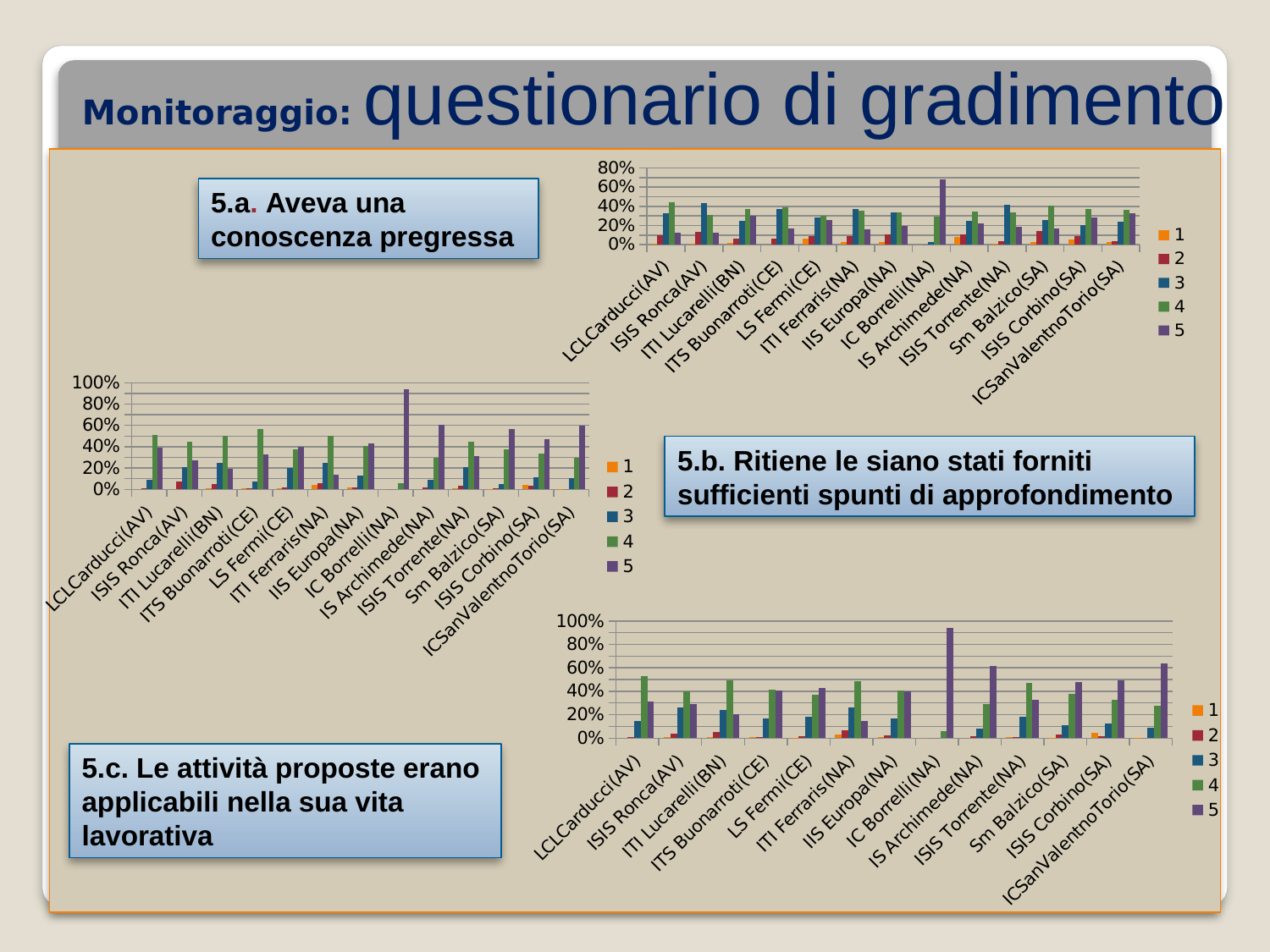

Monitoraggio: questionario di gradimento

### Chart

| Category | 1 | 2 | 3 | 4 | 5 |
|---|---|---|---|---|---|
| LCLCarducci(AV) | 0.010000000000000005 | 0.1 | 0.33000000000000046 | 0.44 | 0.12000000000000002 |
| ISIS Ronca(AV) | 0.010000000000000005 | 0.13 | 0.4300000000000003 | 0.31000000000000033 | 0.12000000000000002 |
| ITI Lucarelli(BN) | 0.01644736842105263 | 0.0625 | 0.24342105263157893 | 0.37500000000000033 | 0.3026315789473684 |
| ITS Buonarroti(CE) | 0.0 | 0.058750000000000004 | 0.3751250000000003 | 0.3935833333333337 | 0.17025 |
| LS Fermi(CE) | 0.06256717115412776 | 0.09263439861265974 | 0.2851860015990457 | 0.30279269844487267 | 0.25681973018929577 |
| ITI Ferraris(NA) | 0.025 | 0.08500000000000005 | 0.37000000000000033 | 0.3550000000000003 | 0.16 |
| IIS Europa(NA) | 0.022727272727272783 | 0.10984848484848486 | 0.3390151515151518 | 0.3371212121212123 | 0.19128787878787878 |
| IC Borrelli(NA) | 0.0 | 0.0 | 0.03030303030303031 | 0.28956228956229 | 0.6801346801346807 |
| IS Archimede(NA) | 0.07765151515151515 | 0.10606060606060619 | 0.24810606060606077 | 0.3428030303030303 | 0.22537878787878787 |
| ISIS Torrente(NA) | 0.010000000000000005 | 0.04000000000000002 | 0.4200000000000003 | 0.34 | 0.19 |
| Sm Balzico(SA) | 0.025 | 0.14 | 0.2575 | 0.4100000000000003 | 0.1675 |
| ISIS Corbino(SA) | 0.05 | 0.08800000000000006 | 0.202 | 0.37400000000000033 | 0.2840000000000003 |
| ICSanValentnoTorio(SA) | 0.030000000000000002 | 0.0325 | 0.23500000000000004 | 0.3650000000000003 | 0.33000000000000046 |
5.a. Aveva una conoscenza pregressa

### Chart

| Category | 1 | 2 | 3 | 4 | 5 |
|---|---|---|---|---|---|
| LCLCarducci(AV) | 0.0 | 0.010000000000000005 | 0.09000000000000002 | 0.51 | 0.3900000000000004 |
| ISIS Ronca(AV) | 0.0 | 0.07000000000000002 | 0.21000000000000016 | 0.45 | 0.27 |
| ITI Lucarelli(BN) | 0.00986842105263158 | 0.04605263157894744 | 0.24671052631578938 | 0.5032894736842106 | 0.1940789473684212 |
| ITS Buonarroti(CE) | 0.006874999999999999 | 0.013062500000000013 | 0.07629166666666667 | 0.5677708333333349 | 0.33081250000000073 |
| LS Fermi(CE) | 0.00840931840931841 | 0.0193521931021931 | 0.19846391846391845 | 0.37802916552916616 | 0.3957454044954045 |
| ITI Ferraris(NA) | 0.04000000000000002 | 0.06000000000000003 | 0.25 | 0.505 | 0.14 |
| IIS Europa(NA) | 0.015151515151515166 | 0.020833333333333377 | 0.12878787878787878 | 0.4053030303030303 | 0.42992424242424304 |
| IC Borrelli(NA) | 0.0 | 0.0 | 0.0 | 0.06060606060606062 | 0.9393939393939394 |
| IS Archimede(NA) | 0.0 | 0.015151515151515166 | 0.08712121212121222 | 0.29545454545454597 | 0.6022727272727273 |
| ISIS Torrente(NA) | 0.010000000000000005 | 0.030000000000000002 | 0.21000000000000016 | 0.45 | 0.31000000000000033 |
| Sm Balzico(SA) | 0.0025000000000000027 | 0.010000000000000005 | 0.05250000000000001 | 0.37250000000000033 | 0.5625 |
| ISIS Corbino(SA) | 0.04400000000000003 | 0.03200000000000004 | 0.11599999999999998 | 0.33400000000000046 | 0.4720000000000003 |
| ICSanValentnoTorio(SA) | 0.0025000000000000027 | 0.0 | 0.10750000000000008 | 0.2975000000000003 | 0.595 |
5.b. Ritiene le siano stati forniti sufficienti spunti di approfondimento

### Chart

| Category | 1 | 2 | 3 | 4 | 5 |
|---|---|---|---|---|---|
| LCLCarducci(AV) | 0.0 | 0.010000000000000005 | 0.15000000000000016 | 0.53 | 0.31000000000000033 |
| ISIS Ronca(AV) | 0.010000000000000005 | 0.04000000000000002 | 0.26 | 0.4 | 0.2900000000000003 |
| ITI Lucarelli(BN) | 0.00986842105263158 | 0.055921052631578955 | 0.23684210526315788 | 0.4934210526315789 | 0.20394736842105293 |
| ITS Buonarroti(CE) | 0.0061875 | 0.0061875 | 0.17045833333333357 | 0.4111875000000003 | 0.40675 |
| LS Fermi(CE) | 0.0025141242937853176 | 0.01588368951117662 | 0.1836224325907453 | 0.37122366456928035 | 0.42675608903501344 |
| ITI Ferraris(NA) | 0.030000000000000002 | 0.07000000000000002 | 0.265 | 0.4850000000000003 | 0.1500000000000002 |
| IIS Europa(NA) | 0.005681818181818192 | 0.020833333333333377 | 0.16666666666666666 | 0.4053030303030303 | 0.4015151515151515 |
| IC Borrelli(NA) | 0.0 | 0.0 | 0.0 | 0.06060606060606062 | 0.9393939393939394 |
| IS Archimede(NA) | 0.0 | 0.015151515151515166 | 0.07765151515151515 | 0.28977272727272774 | 0.6174242424242427 |
| ISIS Torrente(NA) | 0.010000000000000005 | 0.010000000000000005 | 0.18000000000000016 | 0.4700000000000001 | 0.33000000000000046 |
| Sm Balzico(SA) | 0.005000000000000005 | 0.02750000000000001 | 0.1075000000000001 | 0.3800000000000004 | 0.4825000000000003 |
| ISIS Corbino(SA) | 0.04400000000000003 | 0.019999999999999997 | 0.12200000000000008 | 0.3260000000000004 | 0.4900000000000003 |
| ICSanValentnoTorio(SA) | 0.0025000000000000027 | 0.0 | 0.085 | 0.2775 | 0.6350000000000008 |
5.c. Le attività proposte erano applicabili nella sua vita lavorativa